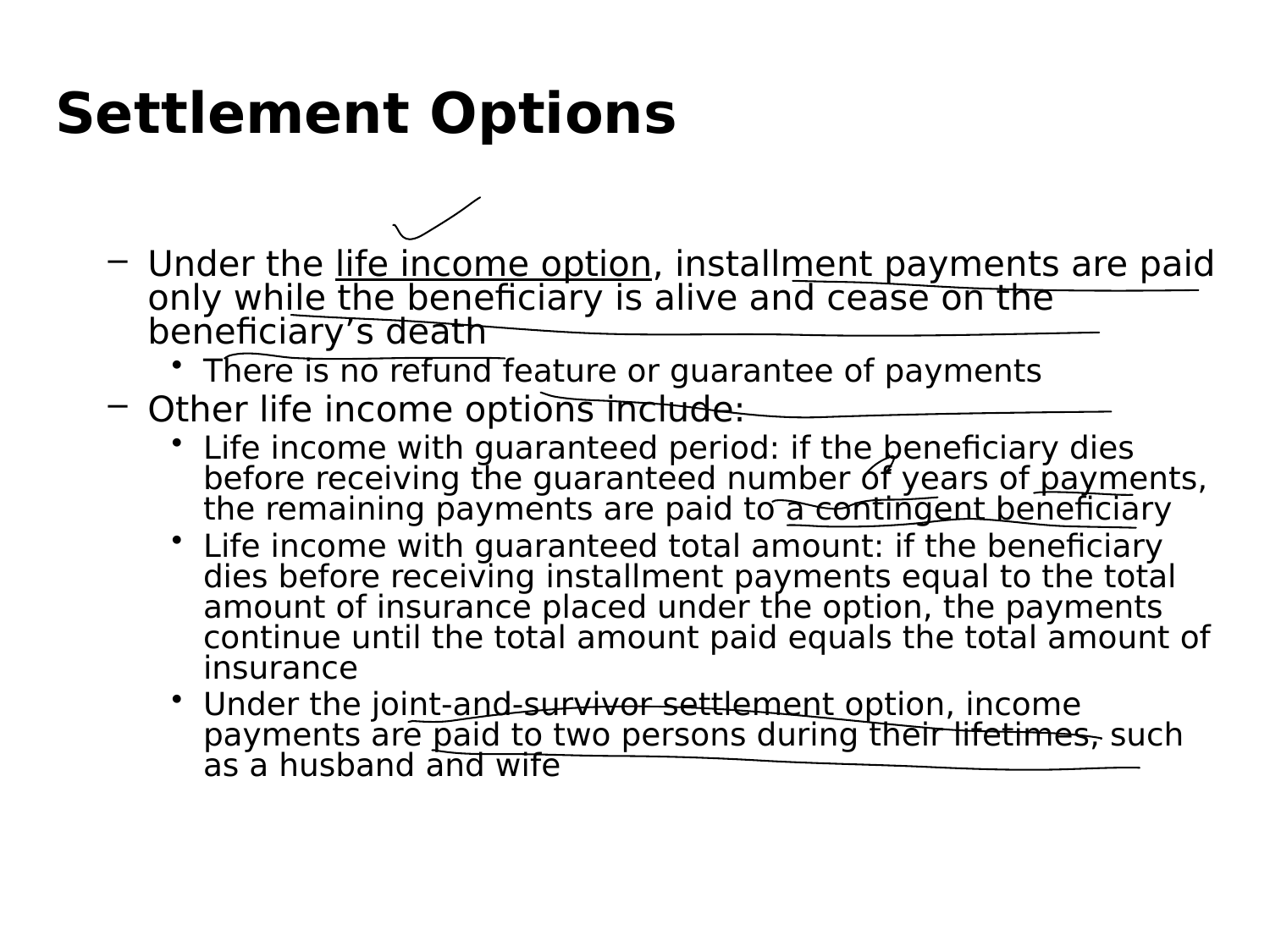

Settlement Options
Under the life income option, installment payments are paid only while the beneficiary is alive and cease on the beneficiary’s death
There is no refund feature or guarantee of payments
Other life income options include:
Life income with guaranteed period: if the beneficiary dies before receiving the guaranteed number of years of payments, the remaining payments are paid to a contingent beneficiary
Life income with guaranteed total amount: if the beneficiary dies before receiving installment payments equal to the total amount of insurance placed under the option, the payments continue until the total amount paid equals the total amount of insurance
Under the joint-and-survivor settlement option, income payments are paid to two persons during their lifetimes, such as a husband and wife